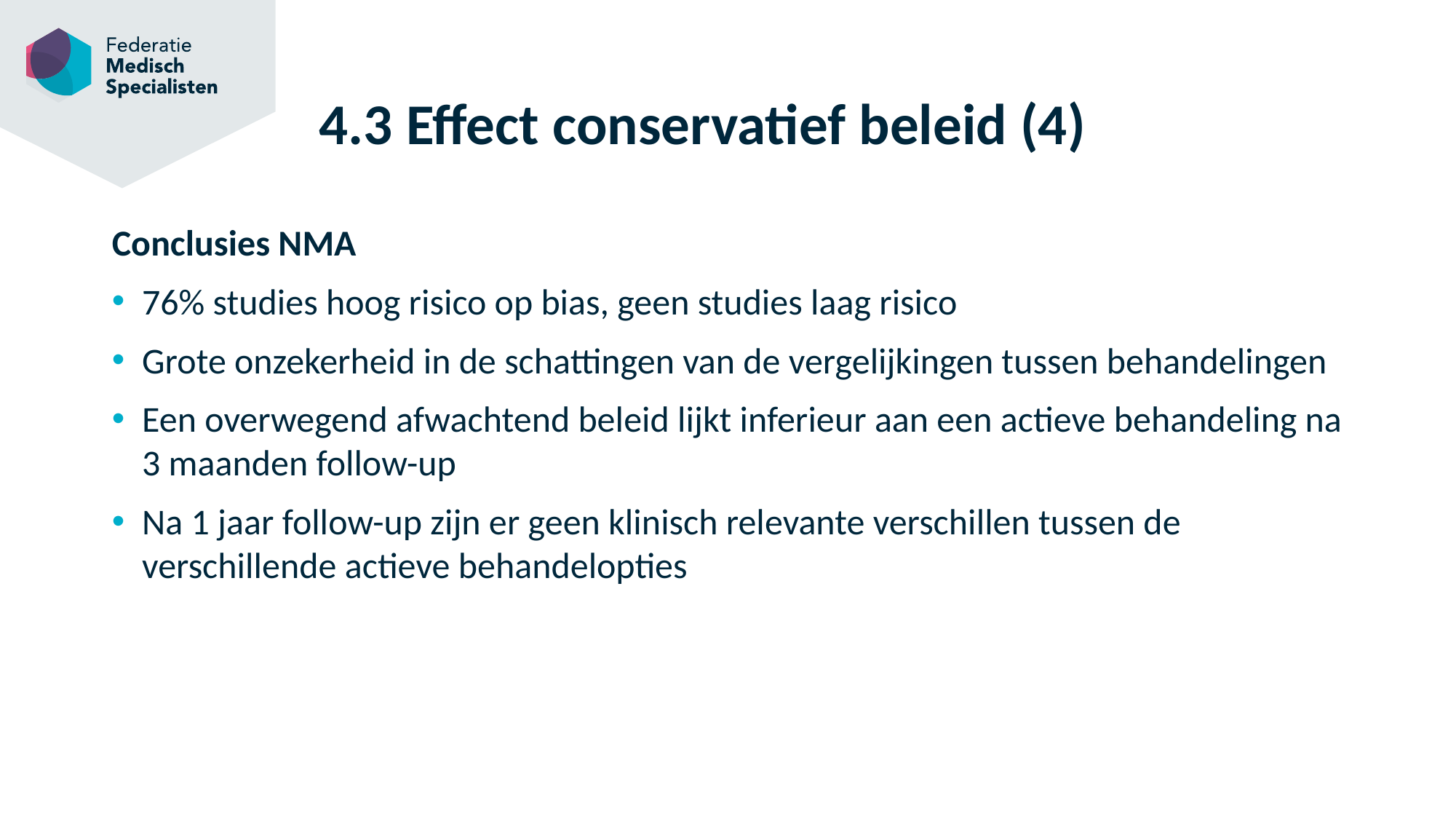

# 4.3 Effect conservatief beleid (4)
Conclusies NMA
76% studies hoog risico op bias, geen studies laag risico
Grote onzekerheid in de schattingen van de vergelijkingen tussen behandelingen
Een overwegend afwachtend beleid lijkt inferieur aan een actieve behandeling na 3 maanden follow-up
Na 1 jaar follow-up zijn er geen klinisch relevante verschillen tussen de verschillende actieve behandelopties